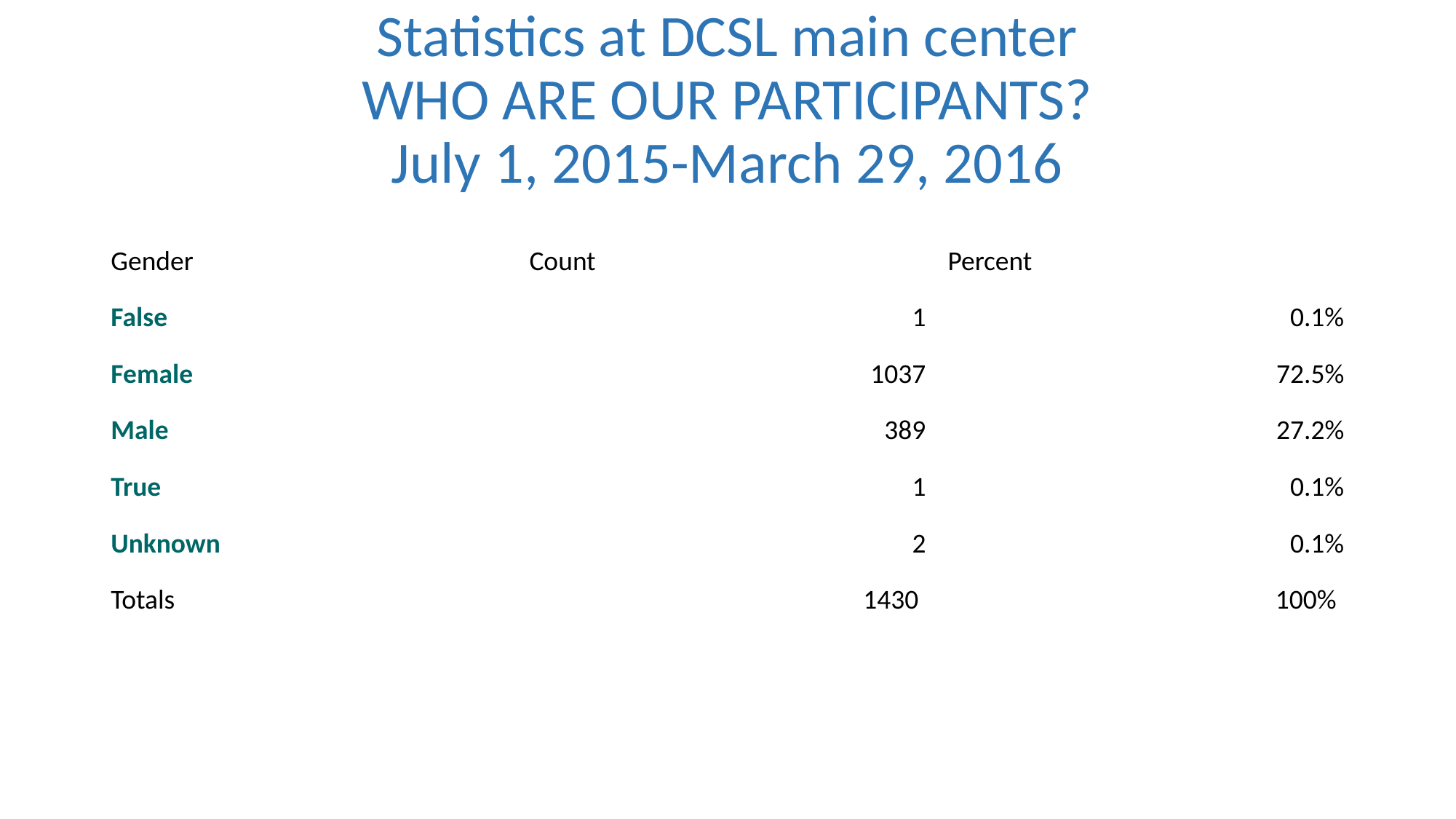

# Statistics at DCSL main center WHO ARE OUR PARTICIPANTS? July 1, 2015-March 29, 2016
| Gender | Count | Percent |
| --- | --- | --- |
| False | 1 | 0.1% |
| Female | 1037 | 72.5% |
| Male | 389 | 27.2% |
| True | 1 | 0.1% |
| Unknown | 2 | 0.1% |
| Totals | 1430 | 100% |